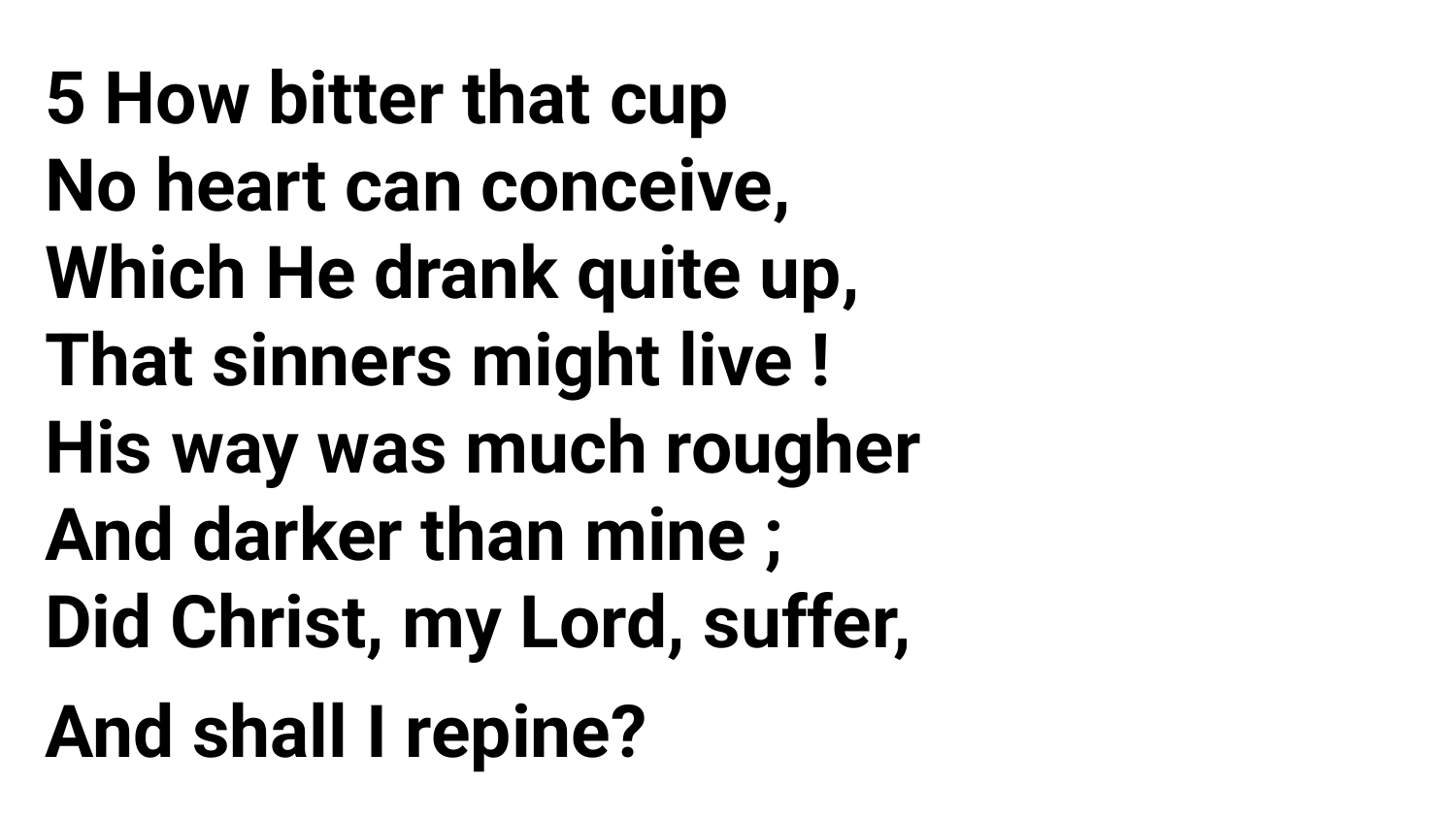

5 How bitter that cup
No heart can conceive,
Which He drank quite up,
That sinners might live !
His way was much rougher
And darker than mine ;
Did Christ, my Lord, suffer,
And shall I repine?